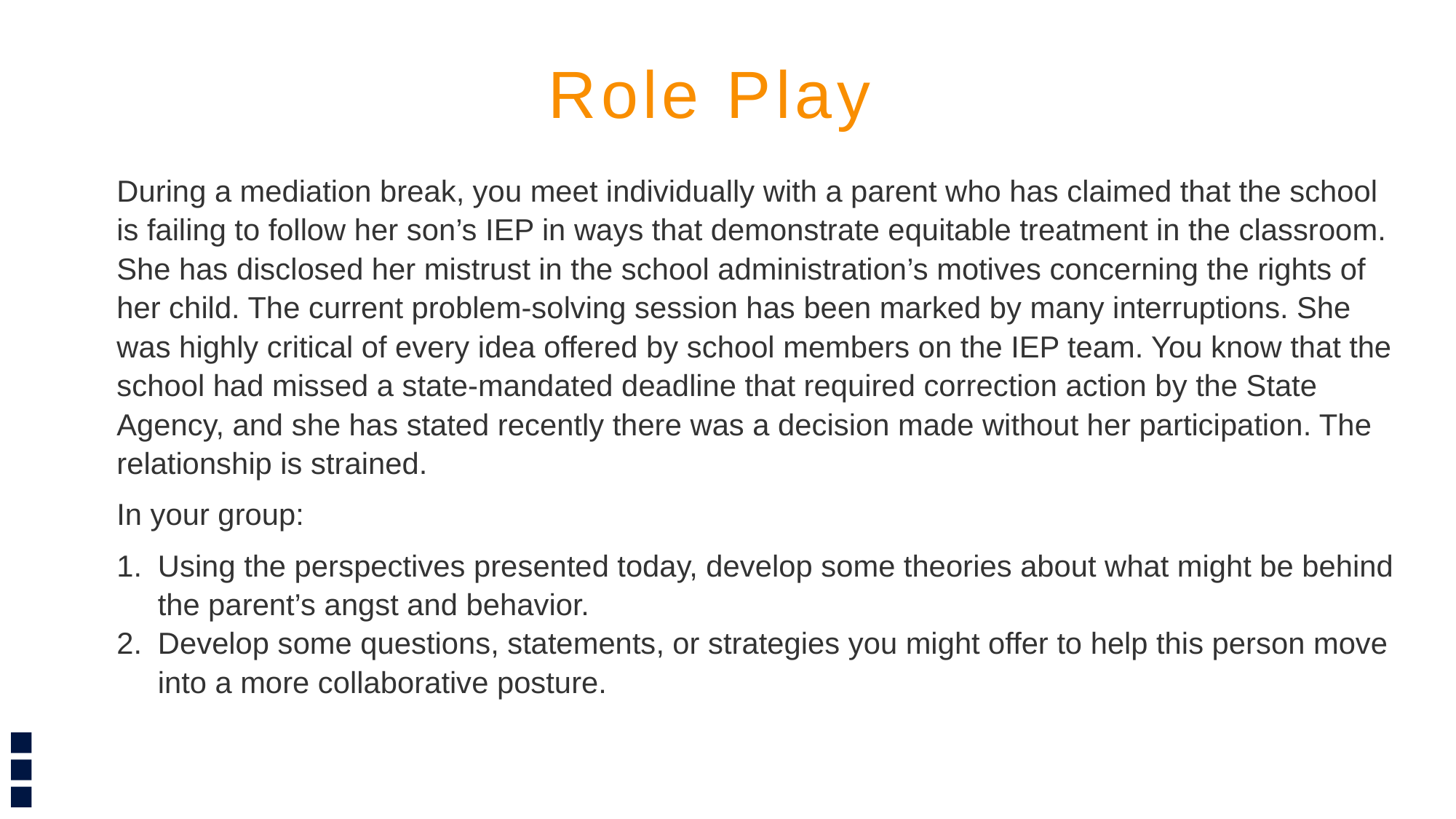

Role Play
During a mediation break, you meet individually with a parent who has claimed that the school is failing to follow her son’s IEP in ways that demonstrate equitable treatment in the classroom. She has disclosed her mistrust in the school administration’s motives concerning the rights of her child. The current problem-solving session has been marked by many interruptions. She was highly critical of every idea offered by school members on the IEP team. You know that the school had missed a state-mandated deadline that required correction action by the State Agency, and she has stated recently there was a decision made without her participation. The relationship is strained.
In your group:
Using the perspectives presented today, develop some theories about what might be behind the parent’s angst and behavior.
Develop some questions, statements, or strategies you might offer to help this person move into a more collaborative posture.